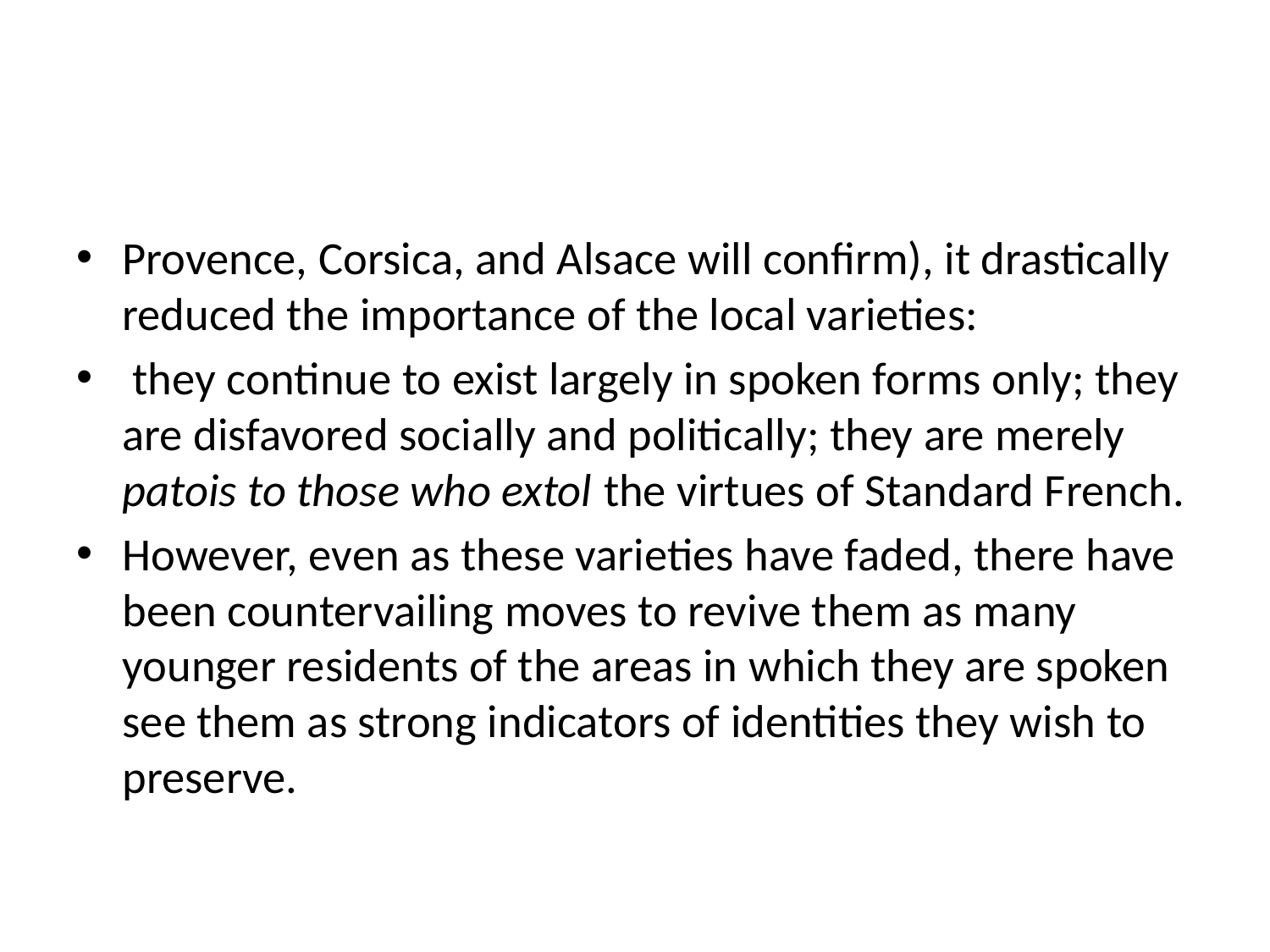

#
Provence, Corsica, and Alsace will confirm), it drastically reduced the importance of the local varieties:
 they continue to exist largely in spoken forms only; they are disfavored socially and politically; they are merely patois to those who extol the virtues of Standard French.
However, even as these varieties have faded, there have been countervailing moves to revive them as many younger residents of the areas in which they are spoken see them as strong indicators of identities they wish to preserve.